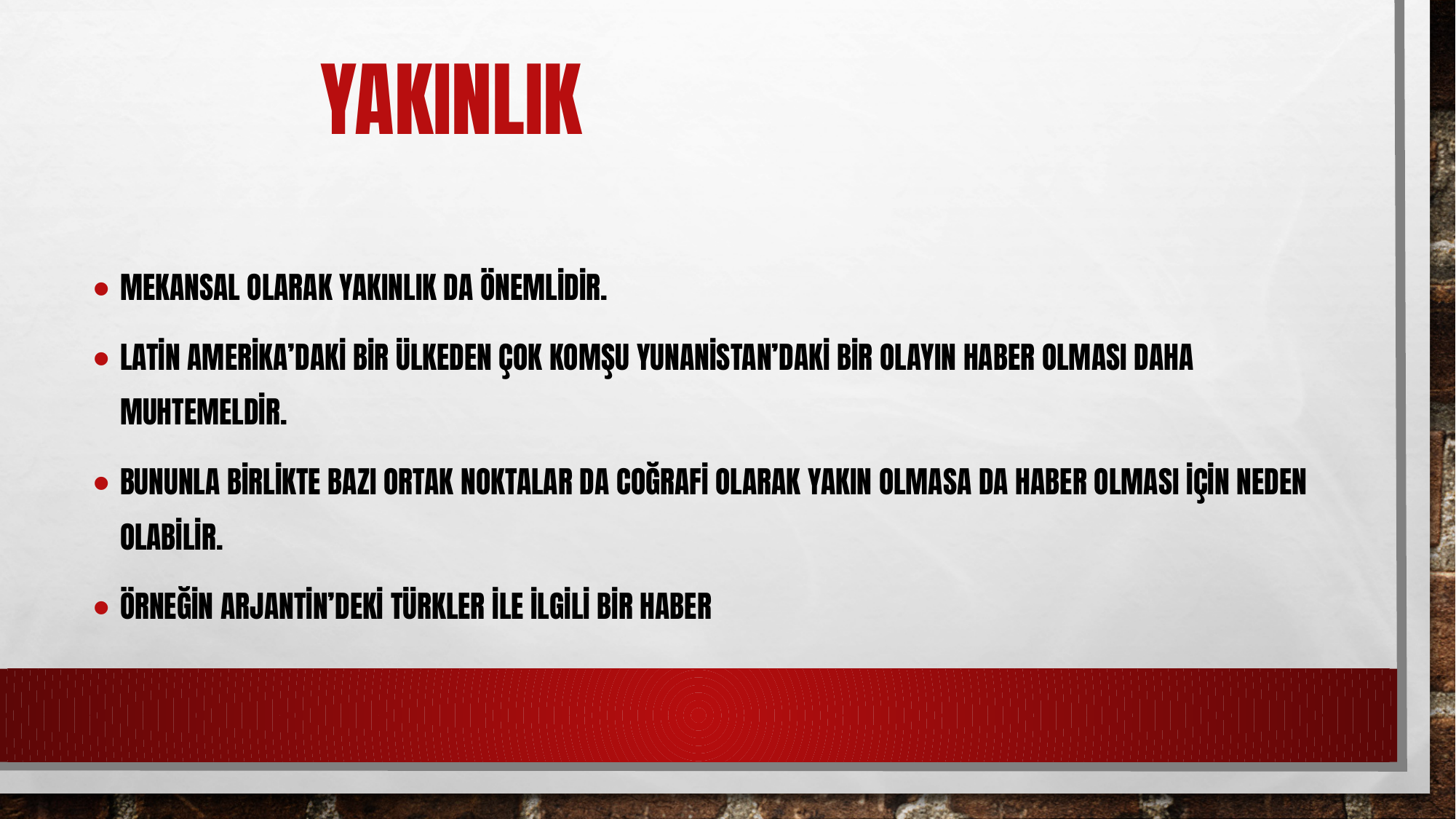

# Yakınlık
Mekansal olarak yakınlık da önemlidir.
Latin Amerika’daki bir ülkeden çok komşu Yunanistan’daki bir olayın haber olması daha muhtemeldir.
Bununla birlikte bazı ortak noktalar da coğrafi olarak yakın olmasa da haber olması için neden olabilir.
Örneğin Arjantin’deki Türkler ile ilgili bir haber